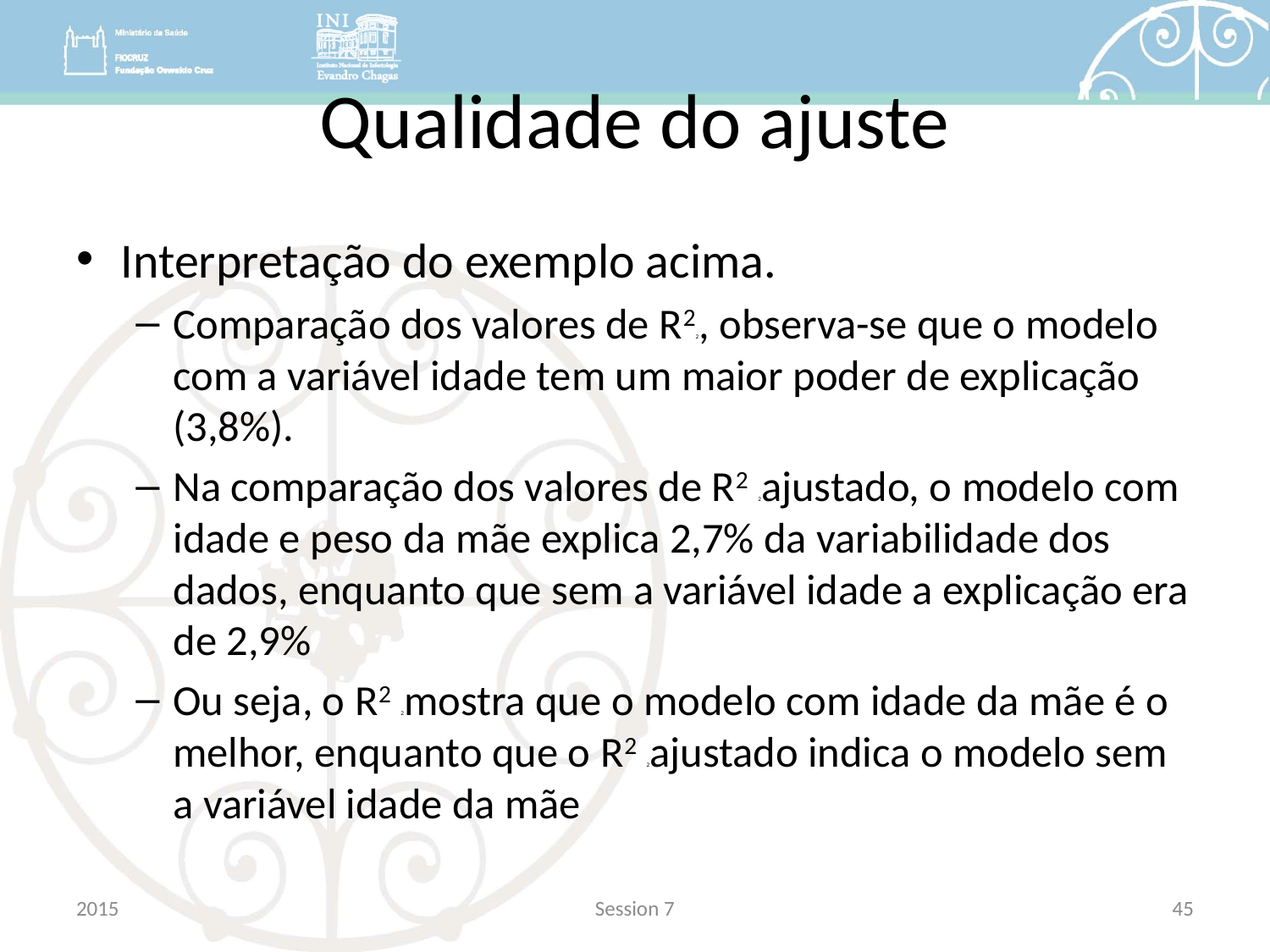

# Qualidade do ajuste
Interpretação do exemplo acima.
Comparação dos valores de R22, observa-se que o modelo com a variável idade tem um maior poder de explicação (3,8%).
Na comparação dos valores de R2 2ajustado, o modelo com idade e peso da mãe explica 2,7% da variabilidade dos dados, enquanto que sem a variável idade a explicação era de 2,9%
Ou seja, o R2 2mostra que o modelo com idade da mãe é o melhor, enquanto que o R2 2ajustado indica o modelo sem a variável idade da mãe

2015
Session 7
45